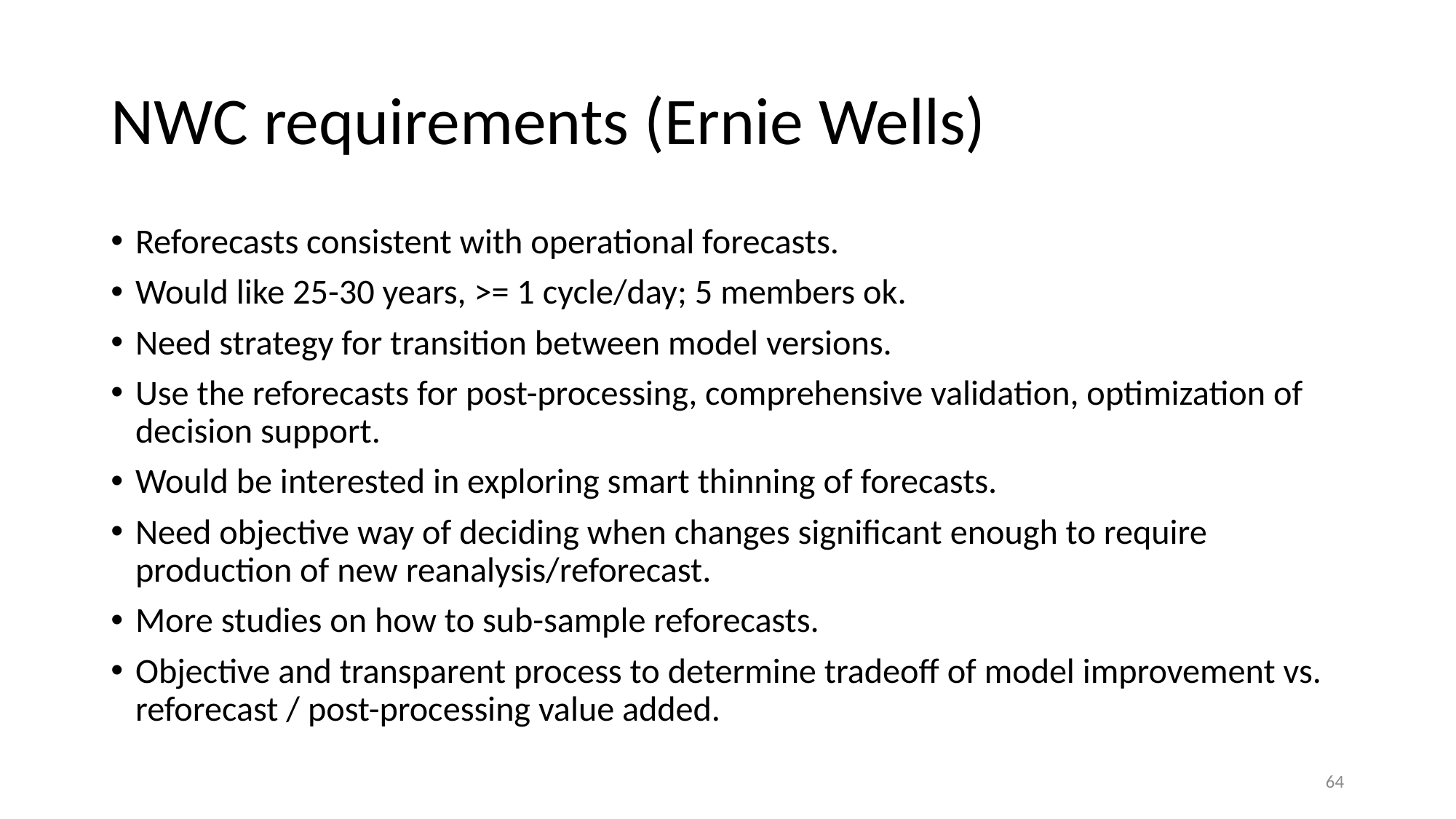

# NWC requirements (Ernie Wells)
Reforecasts consistent with operational forecasts.
Would like 25-30 years, >= 1 cycle/day; 5 members ok.
Need strategy for transition between model versions.
Use the reforecasts for post-processing, comprehensive validation, optimization of decision support.
Would be interested in exploring smart thinning of forecasts.
Need objective way of deciding when changes significant enough to require production of new reanalysis/reforecast.
More studies on how to sub-sample reforecasts.
Objective and transparent process to determine tradeoff of model improvement vs. reforecast / post-processing value added.
64